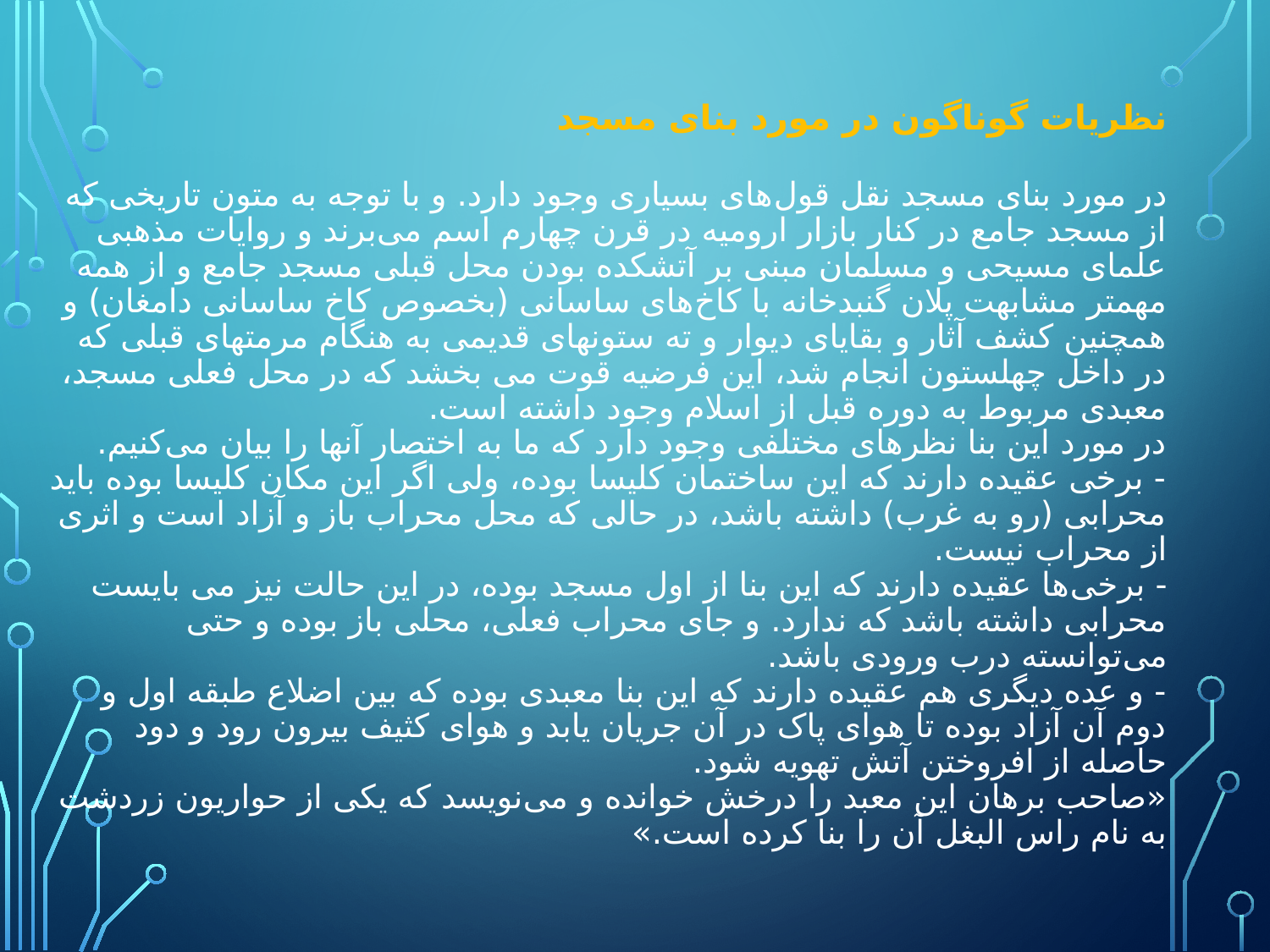

# نظریات گوناگون در مورد بنای مسجد در مورد بنای مسجد نقل قول‌های بسیاری وجود دارد. و با توجه به متون تاریخی که از مسجد جامع در کنار بازار ارومیه در قرن چهارم اسم می‌برند و روایات مذهبی علمای مسیحی و مسلمان مبنی بر آتشکده بودن محل قبلی مسجد جامع و از همه مهمتر مشابهت پلان گنبدخانه با کاخ‌های ساسانی (بخصوص کاخ ساسانی دامغان) و همچنین کشف آثار و بقایای دیوار و ته ستونهای قدیمی به هنگام مرمتهای قبلی که در داخل چهلستون انجام شد، این فرضیه قوت می بخشد که در محل فعلی مسجد، معبدی مربوط به دوره قبل از اسلام وجود داشته است. در مورد این بنا نظرهای مختلفی وجود دارد که ما به اختصار آنها را بیان می‌کنیم. - برخی عقیده دارند که این ساختمان کلیسا بوده، ولی اگر این مکان کلیسا بوده باید محرابی (رو به غرب) داشته باشد، در حالی که محل محراب باز و آزاد است و اثری از محراب نیست. - برخی‌ها عقیده دارند که این بنا از اول مسجد بوده، در این حالت نیز می بایست محرابی داشته باشد که ندارد. و جای محراب فعلی، محلی باز بوده و حتی می‌توانسته درب ورودی باشد. - و عده دیگری هم عقیده دارند که این بنا معبدی بوده که بین اضلاع طبقه اول و دوم آن آزاد بوده تا هوای پاک در آن جریان یابد و هوای کثیف بیرون رود و دود حاصله از افروختن آتش تهویه شود. «صاحب برهان این معبد را درخش خوانده و می‌نویسد که یکی از حواریون زردشت به نام راس البغل آن را بنا کرده است.»